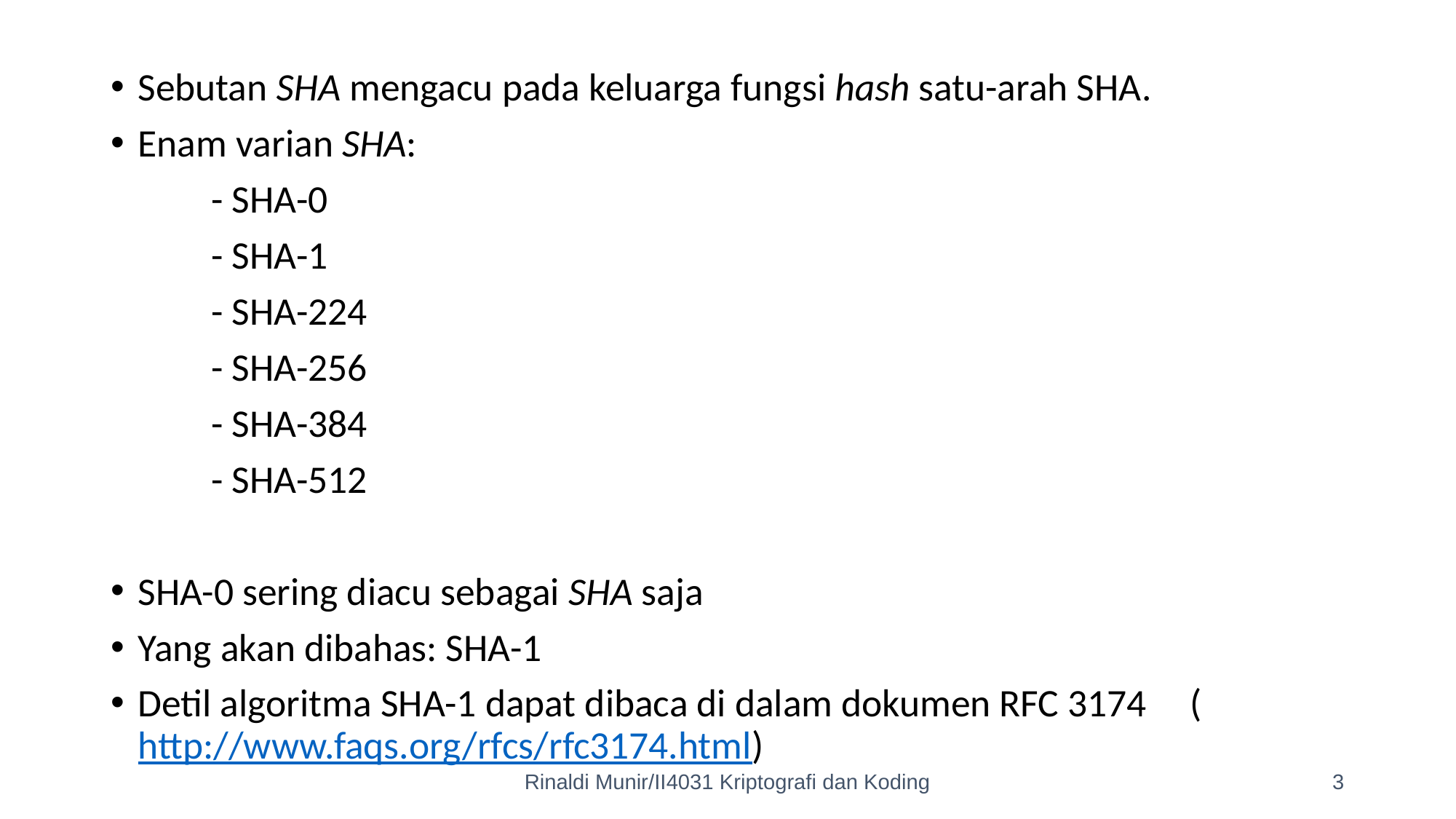

Sebutan SHA mengacu pada keluarga fungsi hash satu-arah SHA.
Enam varian SHA:
	- SHA-0
	- SHA-1
	- SHA-224
	- SHA-256
	- SHA-384
	- SHA-512

SHA-0 sering diacu sebagai SHA saja
Yang akan dibahas: SHA-1
Detil algoritma SHA-1 dapat dibaca di dalam dokumen RFC 3174     (http://www.faqs.org/rfcs/rfc3174.html)

Rinaldi Munir/II4031 Kriptografi dan Koding
3